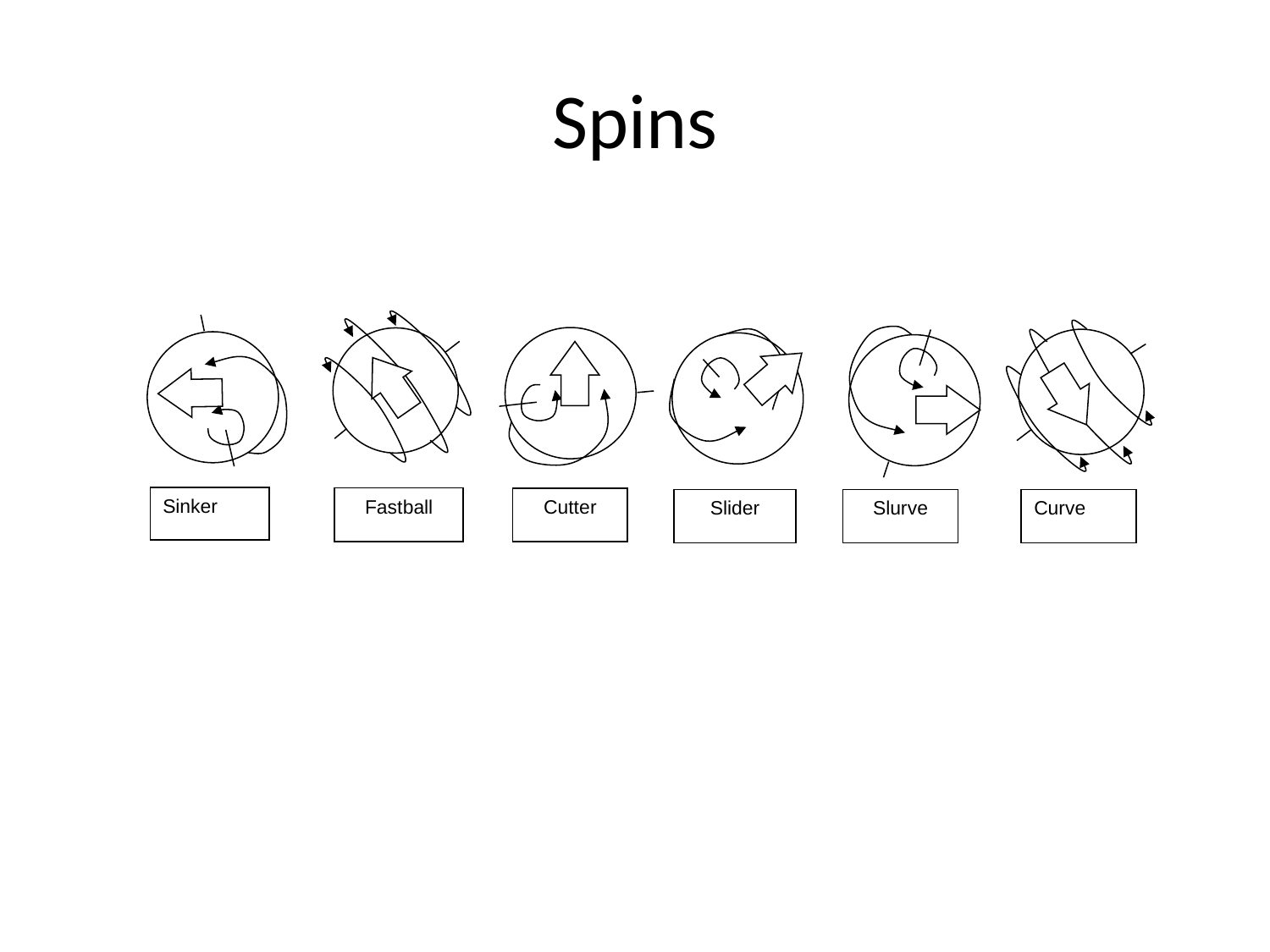

# Spins

Sinker
Fastball
Cutter
Slider
Slurve
Curve